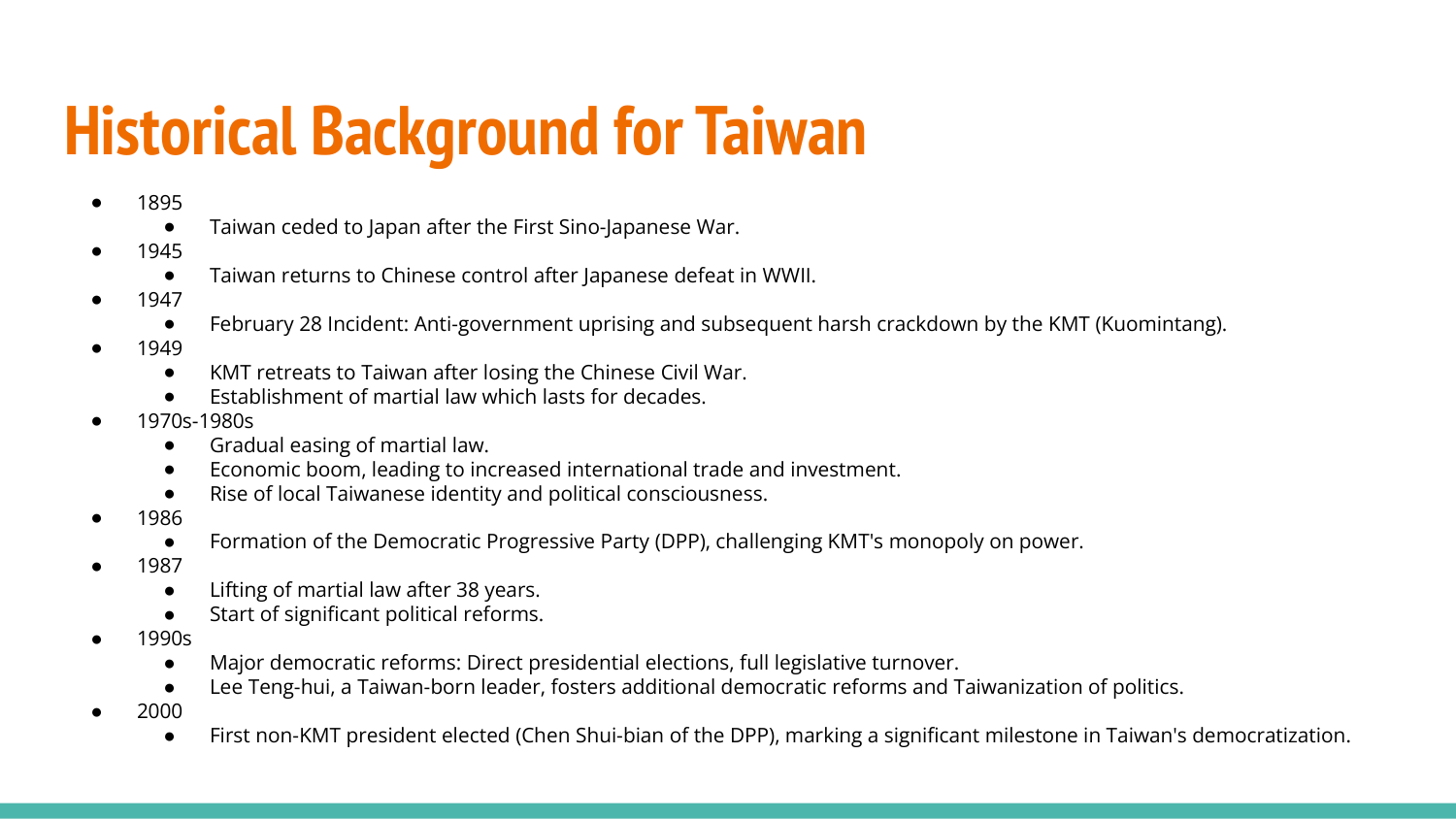

# Historical Background for Taiwan

1895
Taiwan ceded to Japan after the First Sino-Japanese War.
1945
Taiwan returns to Chinese control after Japanese defeat in WWII.
1947
February 28 Incident: Anti-government uprising and subsequent harsh crackdown by the KMT (Kuomintang).
1949
KMT retreats to Taiwan after losing the Chinese Civil War.
Establishment of martial law which lasts for decades.
1970s-1980s
Gradual easing of martial law.
Economic boom, leading to increased international trade and investment.
Rise of local Taiwanese identity and political consciousness.
1986
Formation of the Democratic Progressive Party (DPP), challenging KMT's monopoly on power.
1987
Lifting of martial law after 38 years.
Start of significant political reforms.
1990s
Major democratic reforms: Direct presidential elections, full legislative turnover.
Lee Teng-hui, a Taiwan-born leader, fosters additional democratic reforms and Taiwanization of politics.
2000
First non-KMT president elected (Chen Shui-bian of the DPP), marking a significant milestone in Taiwan's democratization.